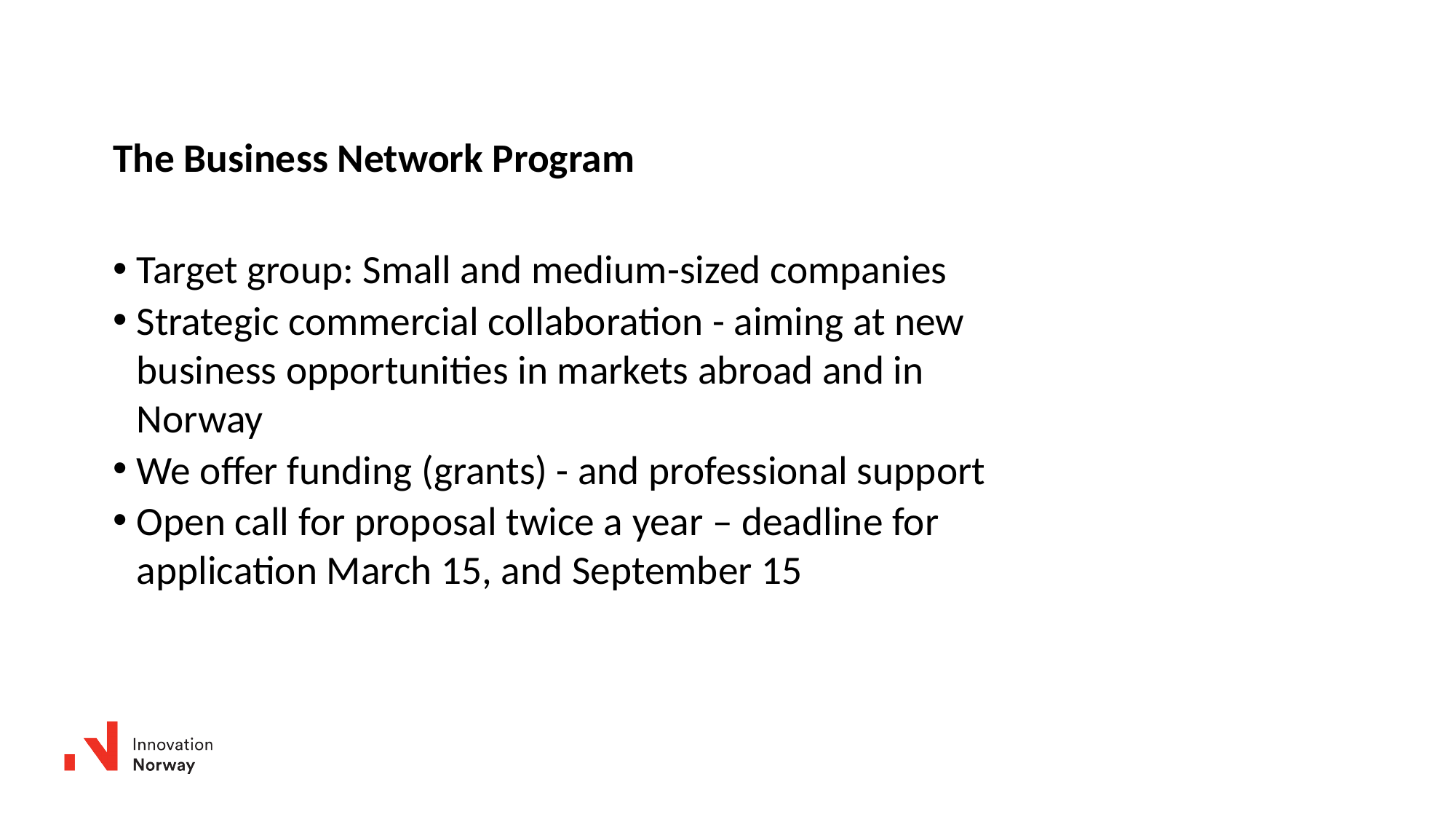

www.innovasjonnorge.no
# The Business Network Program
Target group: Small and medium-sized companies
Strategic commercial collaboration - aiming at new business opportunities in markets abroad and in Norway
We offer funding (grants) - and professional support
Open call for proposal twice a year – deadline for application March 15, and September 15